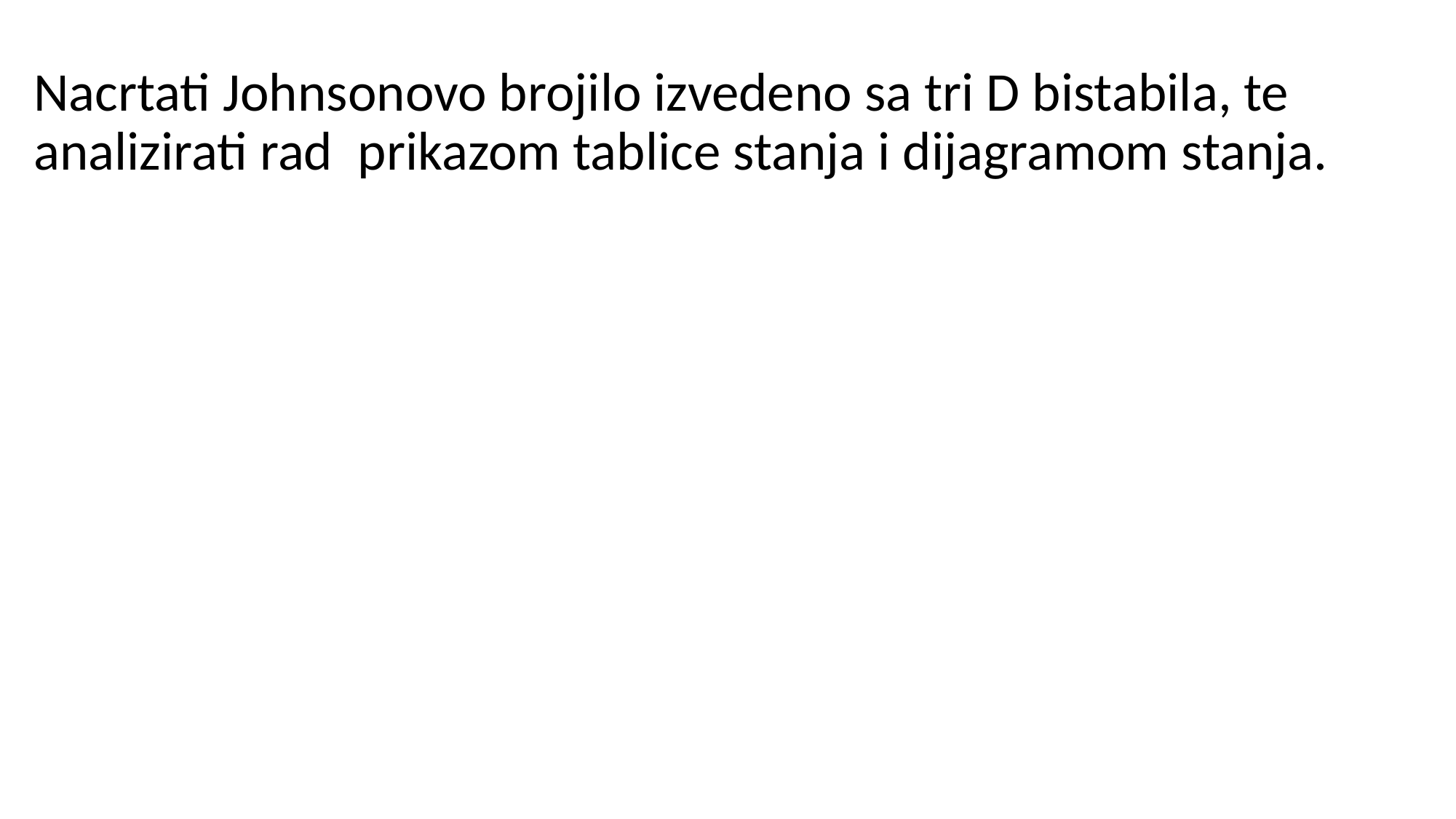

# Nacrtati Johnsonovo brojilo izvedeno sa tri D bistabila, te analizirati rad  prikazom tablice stanja i dijagramom stanja.